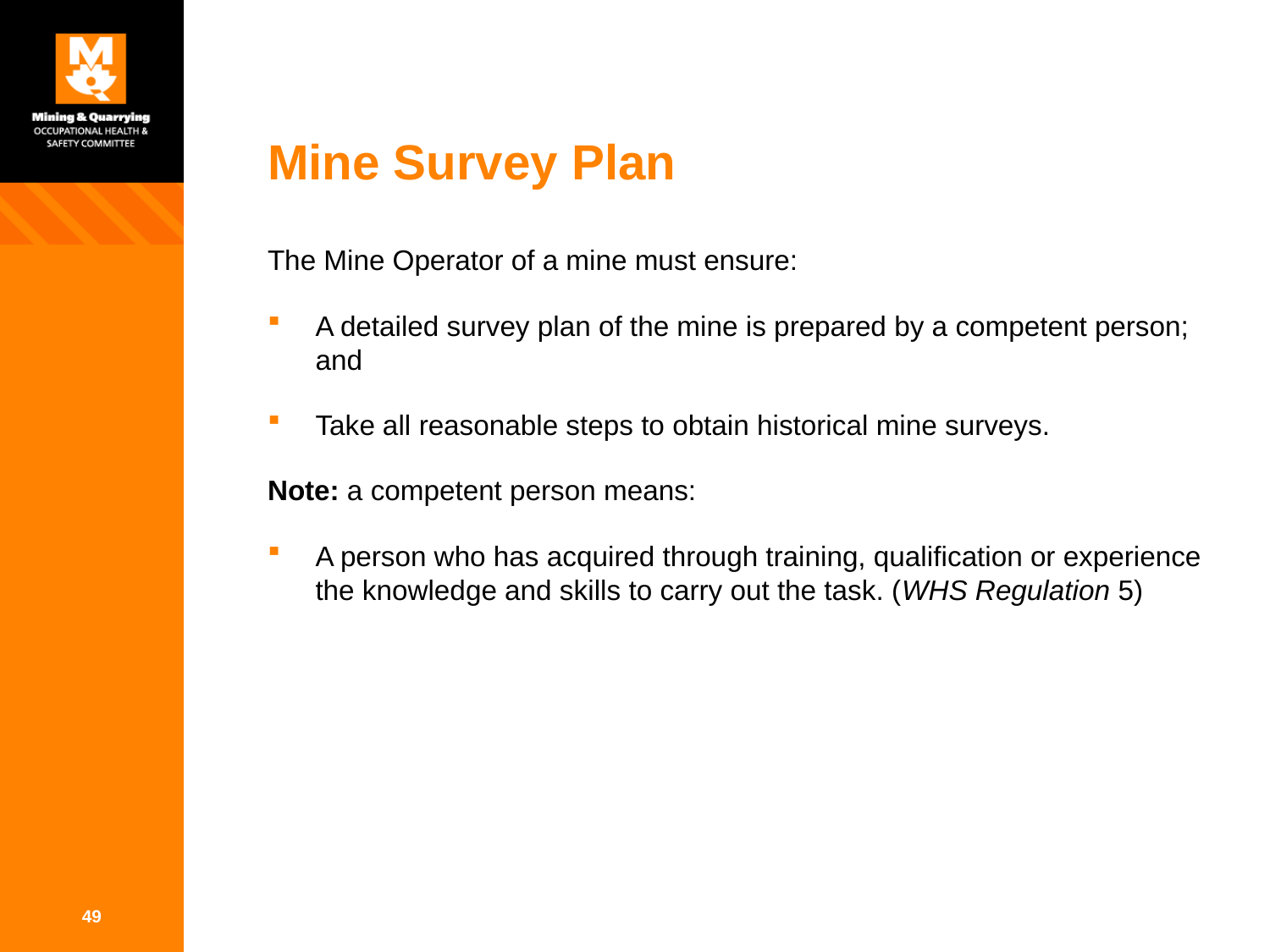

# Mine Survey Plan
The Mine Operator of a mine must ensure:
A detailed survey plan of the mine is prepared by a competent person; and
Take all reasonable steps to obtain historical mine surveys.
Note: a competent person means:
A person who has acquired through training, qualification or experience the knowledge and skills to carry out the task. (WHS Regulation 5)

49